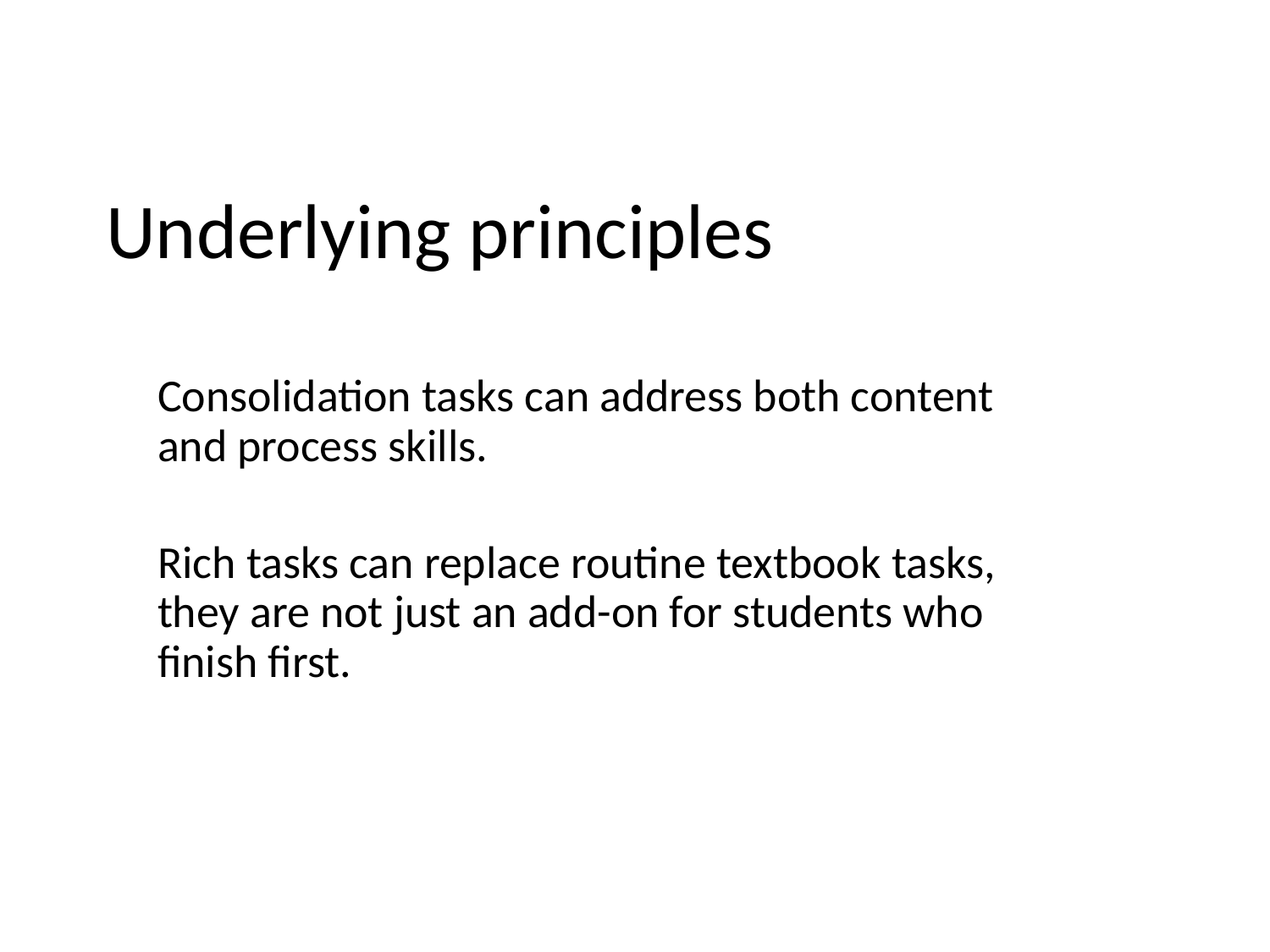

# Underlying principles
Consolidation tasks can address both content and process skills.

Rich tasks can replace routine textbook tasks, they are not just an add-on for students who finish first.